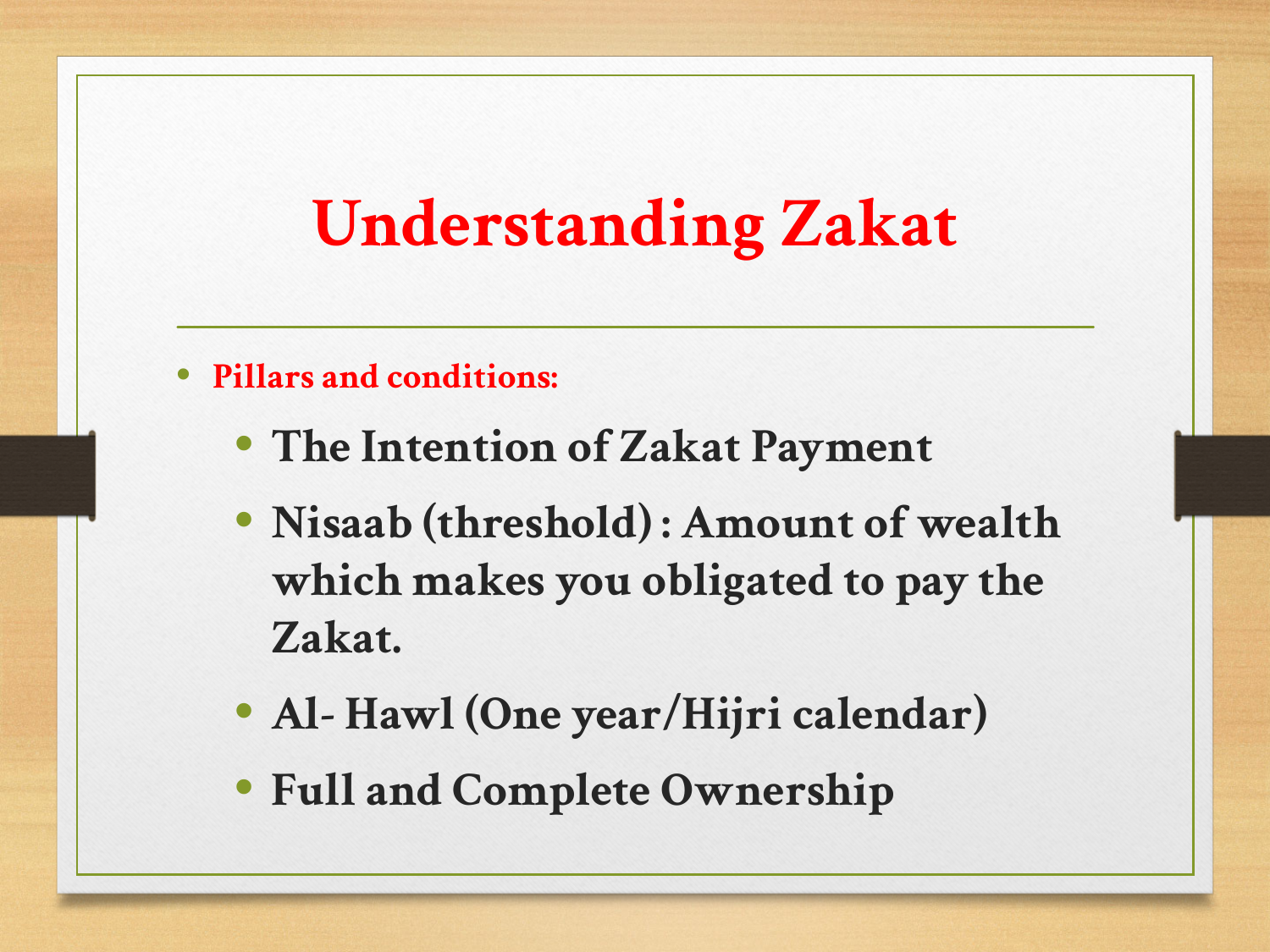

# Understanding Zakat
Pillars and conditions:
The Intention of Zakat Payment
Nisaab (threshold) : Amount of wealth which makes you obligated to pay the Zakat.
Al- Hawl (One year/Hijri calendar)
Full and Complete Ownership